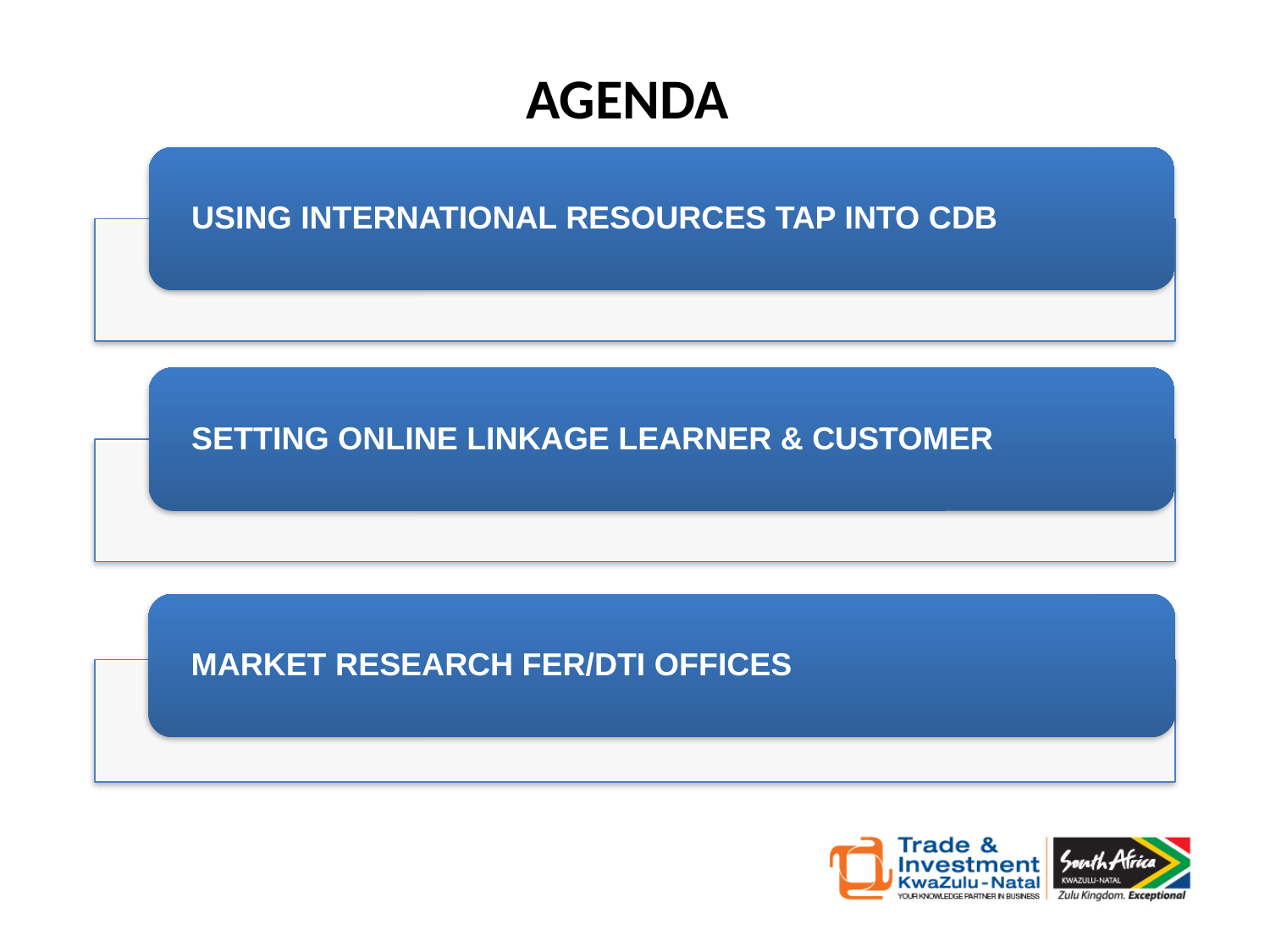

AGENDA

USING INTERNATIONAL RESOURCES TAP INTO CDB
SETTING ONLINE LINKAGE LEARNER & CUSTOMER
MARKET RESEARCH FER/DTI OFFICES